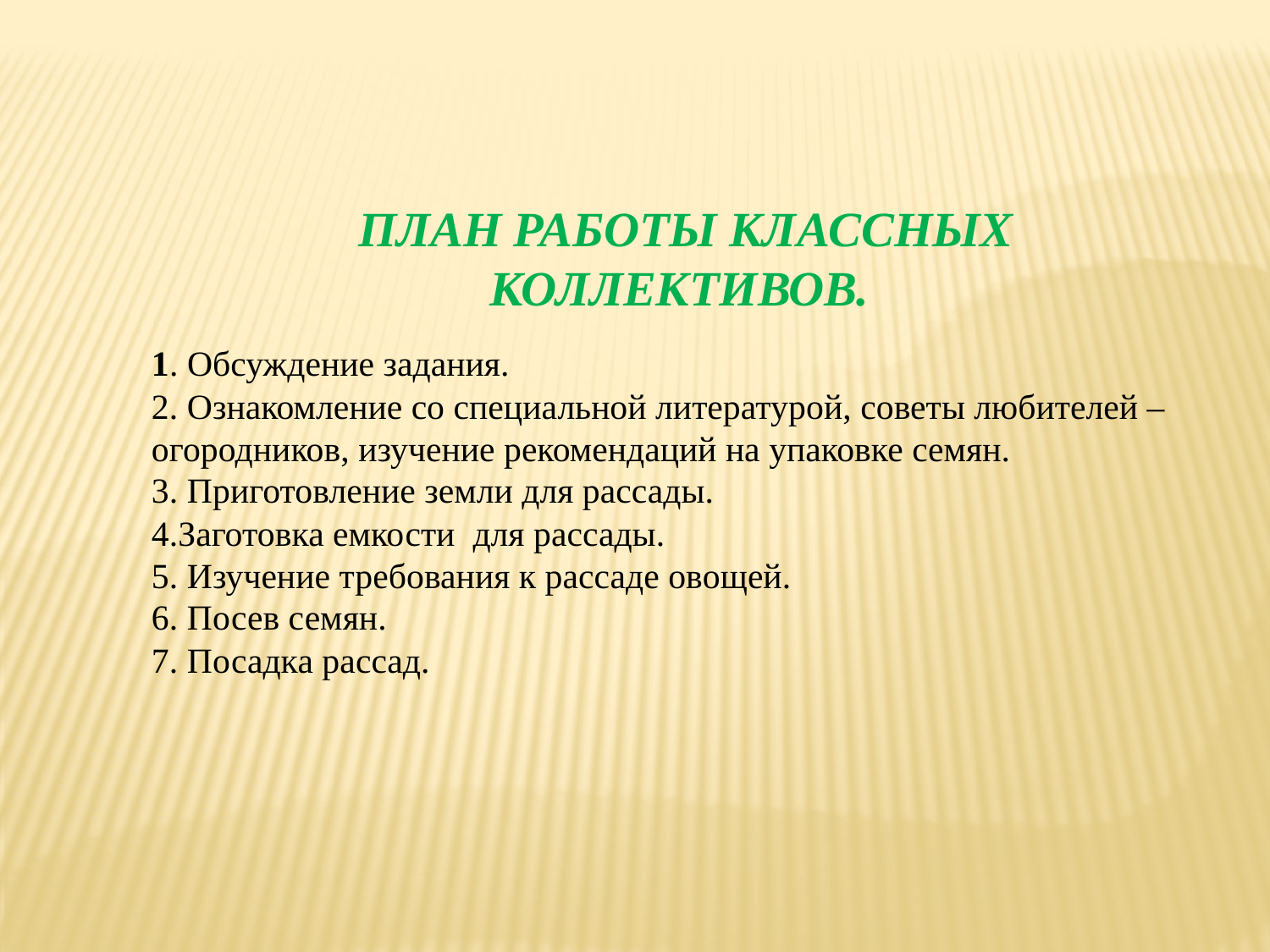

План работы классных коллективов.

1. Обсуждение задания.
2. Ознакомление со специальной литературой, советы любителей – огородников, изучение рекомендаций на упаковке семян.
3. Приготовление земли для рассады.
4.Заготовка емкости  для рассады.
5. Изучение требования к рассаде овощей.
6. Посев семян.
7. Посадка рассад.